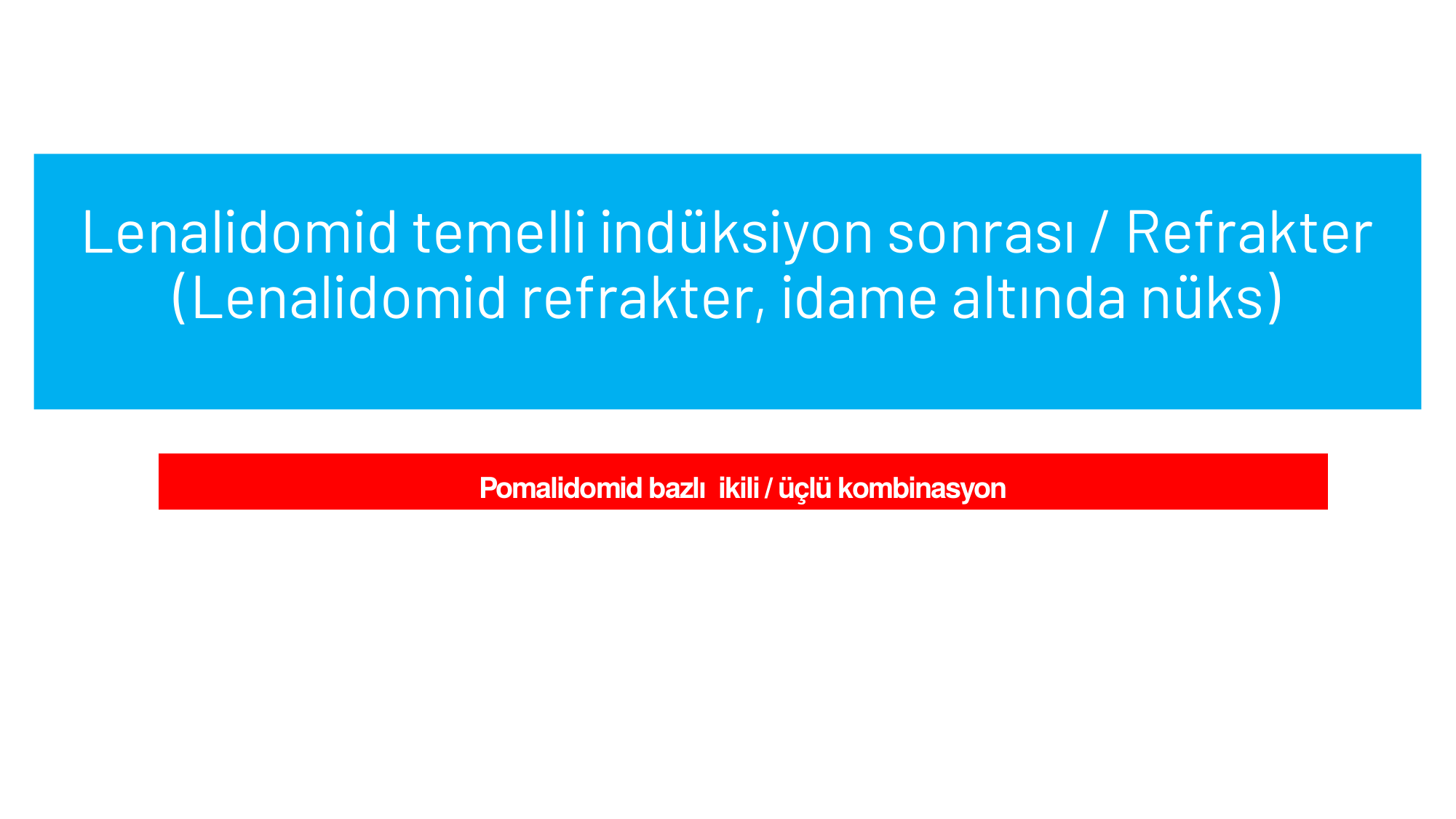

# Lenalidomid temelli indüksiyon sonrası / Refrakter (Lenalidomid refrakter, idame altında nüks)
Pomalidomid bazlı  ikili / üçlü kombinasyon